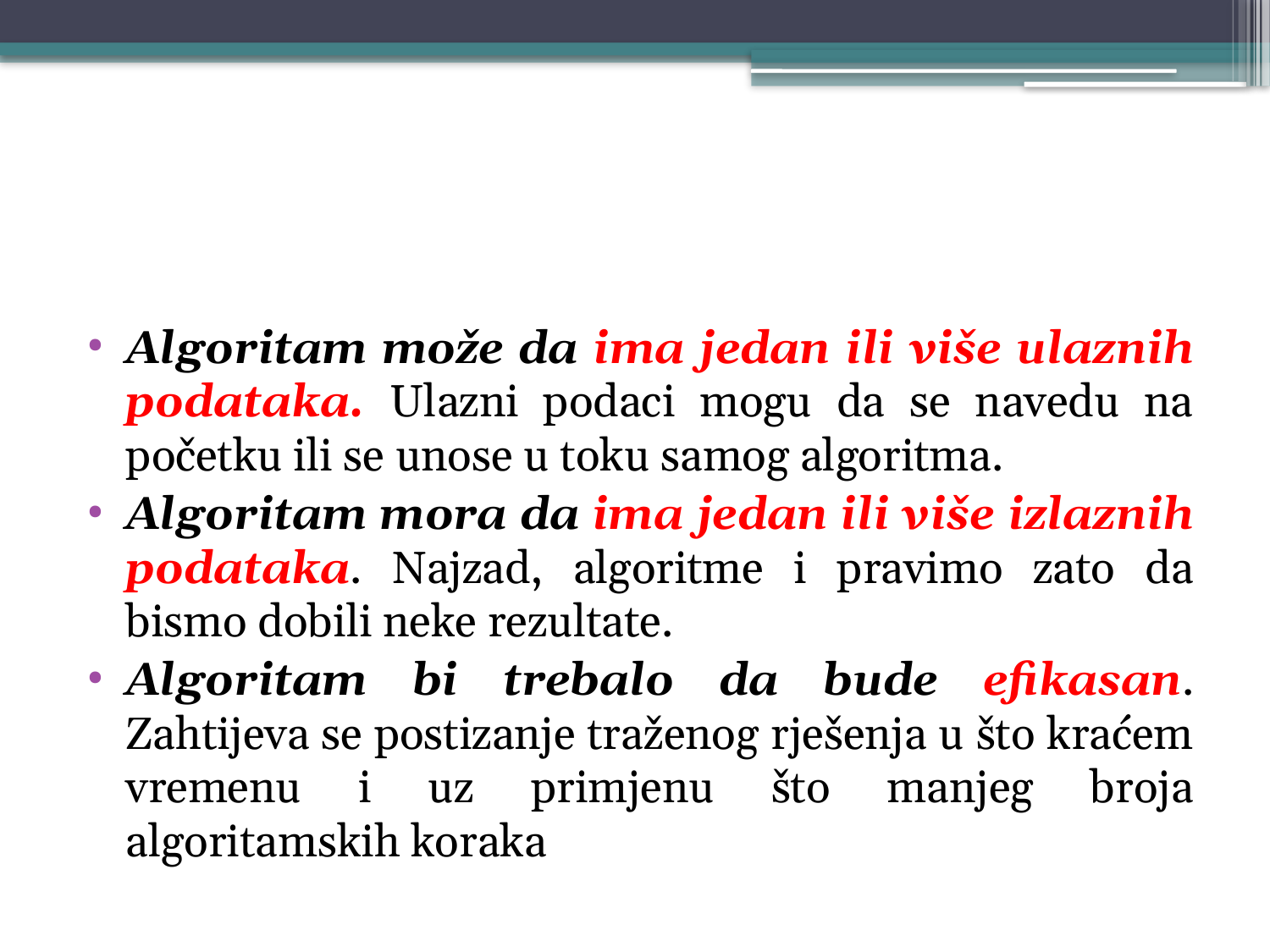

#
Algoritam može da ima jedan ili više ulaznih podataka. Ulazni podaci mogu da se navedu na početku ili se unose u toku samog algoritma.
Algoritam mora da ima jedan ili više izlaznih podataka. Najzad, algoritme i pravimo zato da bismo dobili neke rezultate.
Algoritam bi trebalo da bude efikasan. Zahtijeva se postizanje traženog rješenja u što kraćem vremenu i uz primjenu što manjeg broja algoritamskih koraka